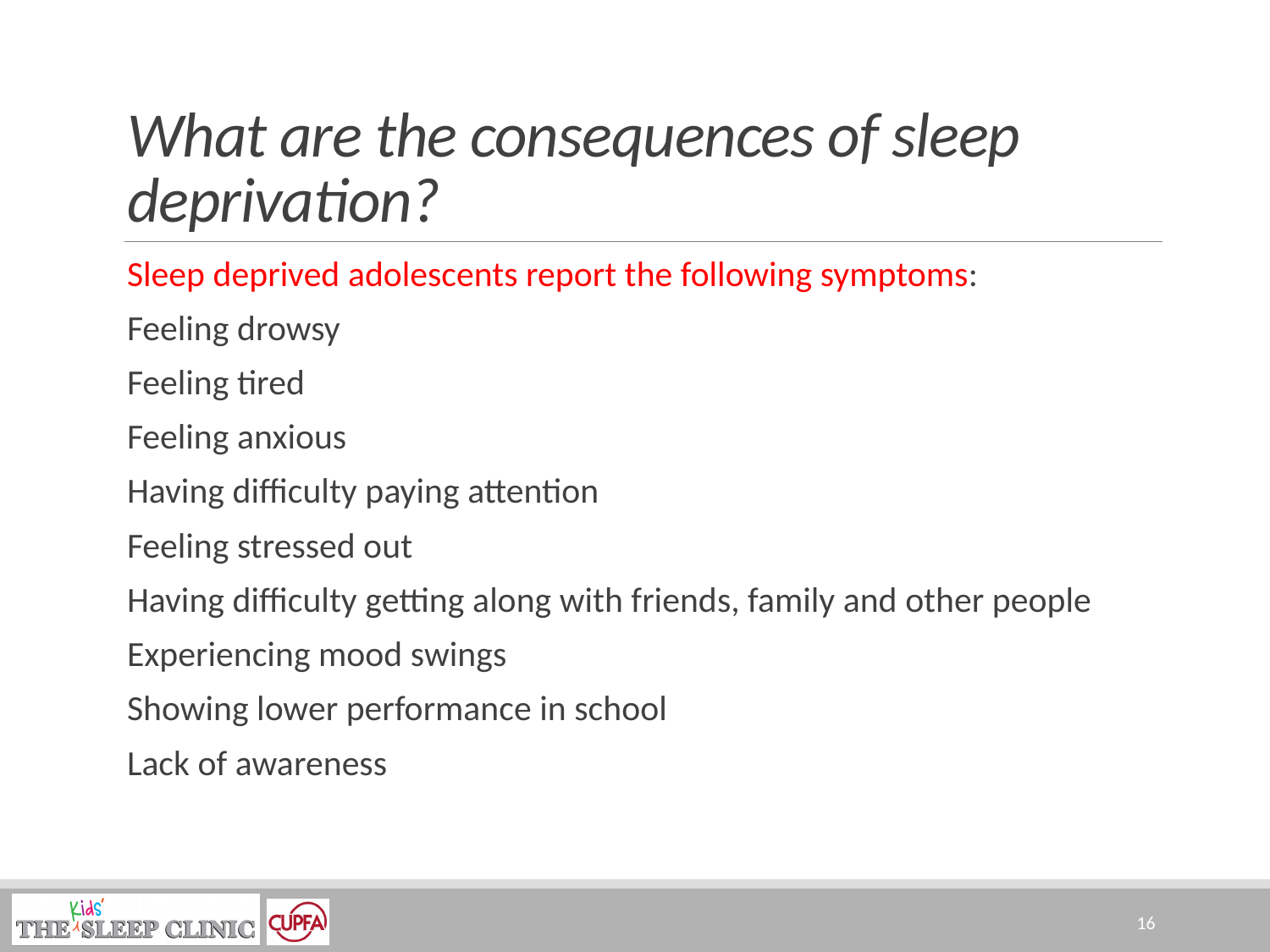

# What are the consequences of sleep deprivation?
Sleep deprived adolescents report the following symptoms:
Feeling drowsy
Feeling tired
Feeling anxious
Having difficulty paying attention
Feeling stressed out
Having difficulty getting along with friends, family and other people
Experiencing mood swings
Showing lower performance in school
Lack of awareness

16